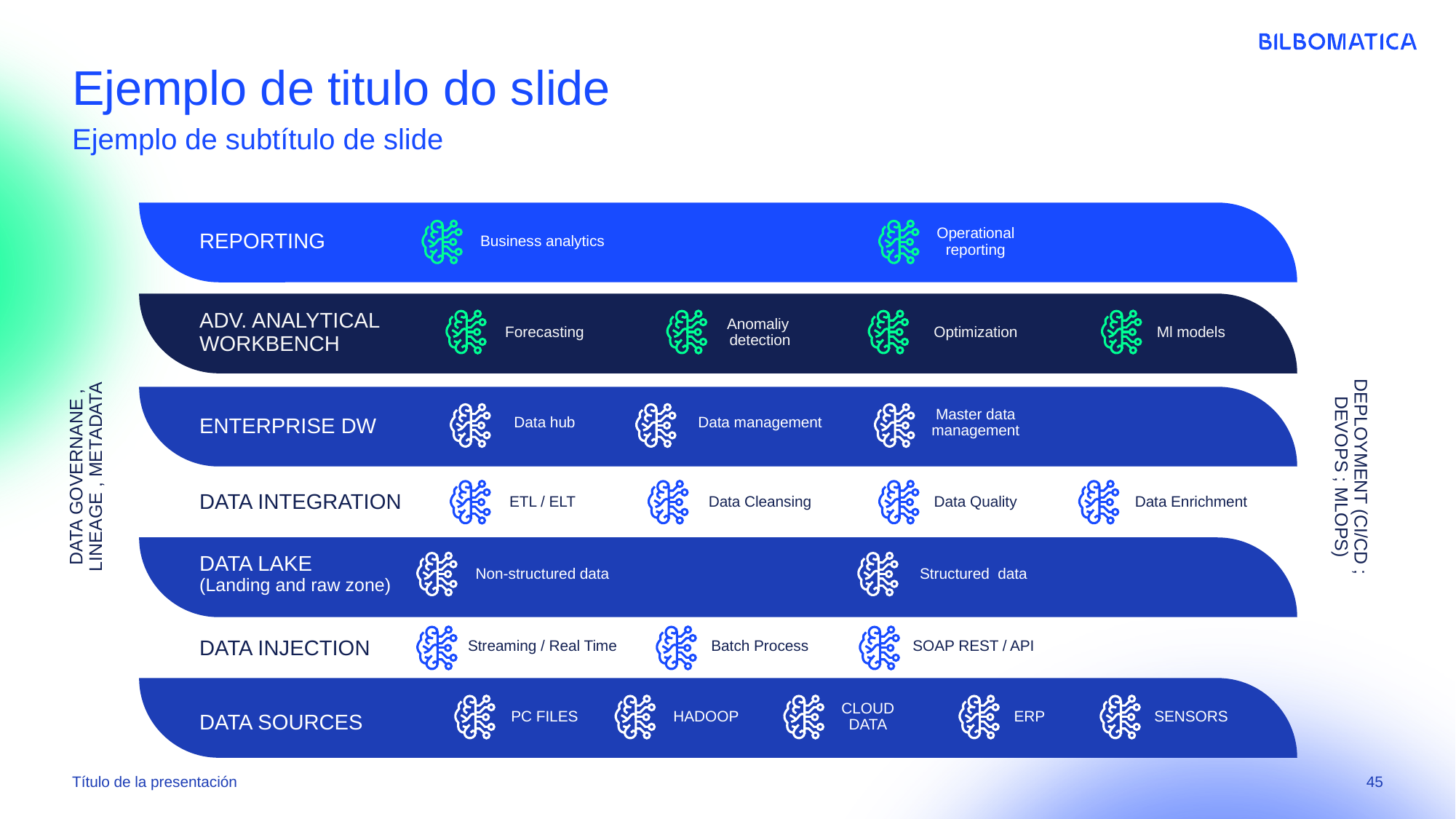

# Ejemplo de titulo do slide
Ejemplo de subtítulo de slide
Reporting
Business analytics
Operational
reporting

Adv. Analytical Workbench
Forecasting
Anomaliy
detection
Optimization
Ml models

Data hub
Data management
Master data management
Enterprise DW

DATA GOVERNANE , LINEAGE , METADATA
DEPLOYMENT (CI/CD ; DEVOPS ; MLOPS)
ETL / ELT
Data Cleansing
Data Quality
Data Enrichment
Data Integration

Data Lake
(Landing and raw zone)
Non-structured data
Structured  data

Streaming / Real Time
Batch Process
SOAP REST / API
Data Injection

PC FILES
HADOOP
CLOUD
DATA
ERP
SENSORS

Data Sources
Título de la presentación
45